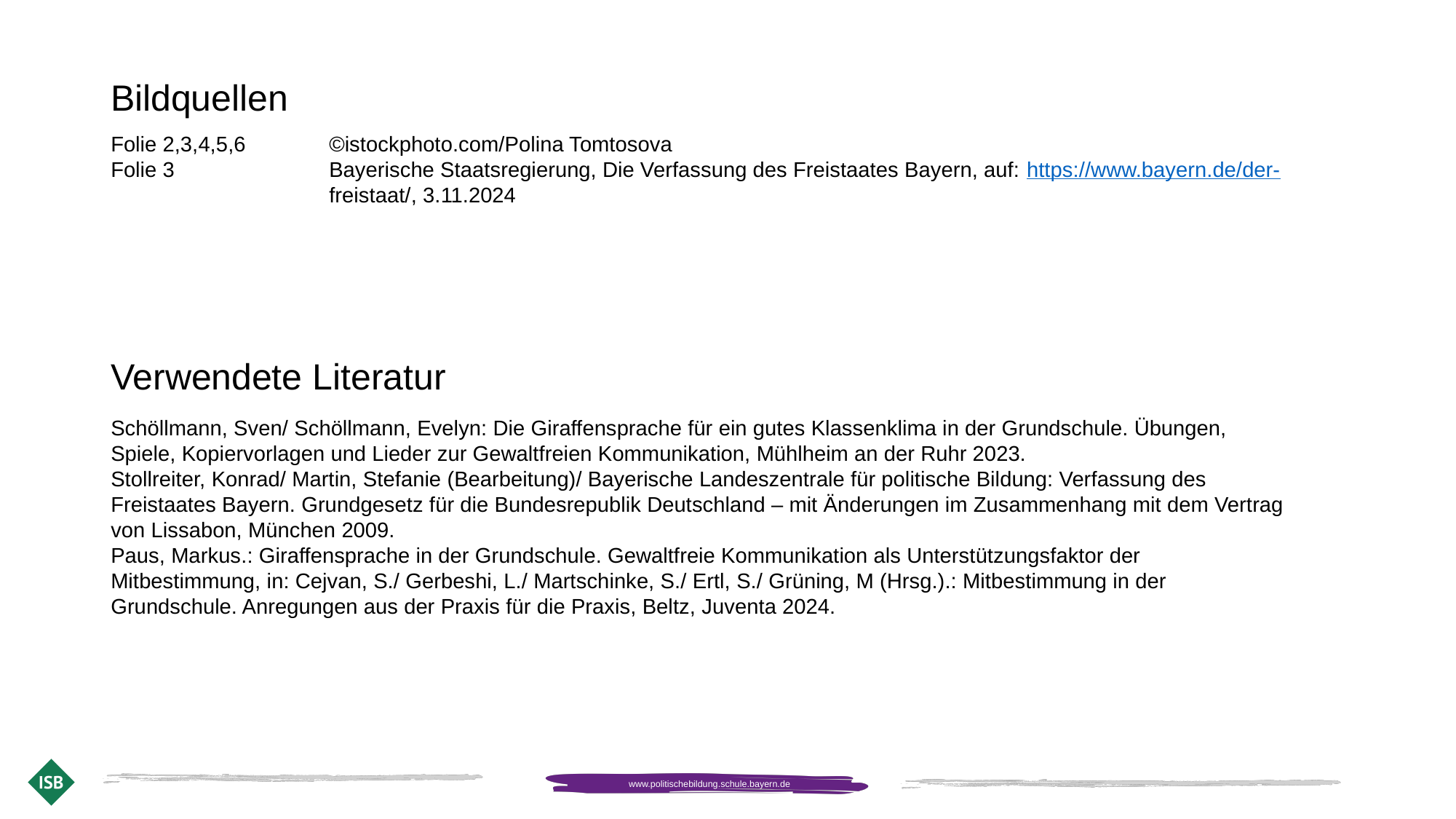

# Bildquellen
Folie 2,3,4,5,6	©istockphoto.com/Polina Tomtosova
Folie 3 		Bayerische Staatsregierung, Die Verfassung des Freistaates Bayern, auf: https://www.bayern.de/der-		freistaat/, 3.11.2024
Verwendete Literatur
Schöllmann, Sven/ Schöllmann, Evelyn: Die Giraffensprache für ein gutes Klassenklima in der Grundschule. Übungen, Spiele, Kopiervorlagen und Lieder zur Gewaltfreien Kommunikation, Mühlheim an der Ruhr 2023.
Stollreiter, Konrad/ Martin, Stefanie (Bearbeitung)/ Bayerische Landeszentrale für politische Bildung: Verfassung des Freistaates Bayern. Grundgesetz für die Bundesrepublik Deutschland – mit Änderungen im Zusammenhang mit dem Vertrag von Lissabon, München 2009.
Paus, Markus.: Giraffensprache in der Grundschule. Gewaltfreie Kommunikation als Unterstützungsfaktor der Mitbestimmung, in: Cejvan, S./ Gerbeshi, L./ Martschinke, S./ Ertl, S./ Grüning, M (Hrsg.).: Mitbestimmung in der Grundschule. Anregungen aus der Praxis für die Praxis, Beltz, Juventa 2024.